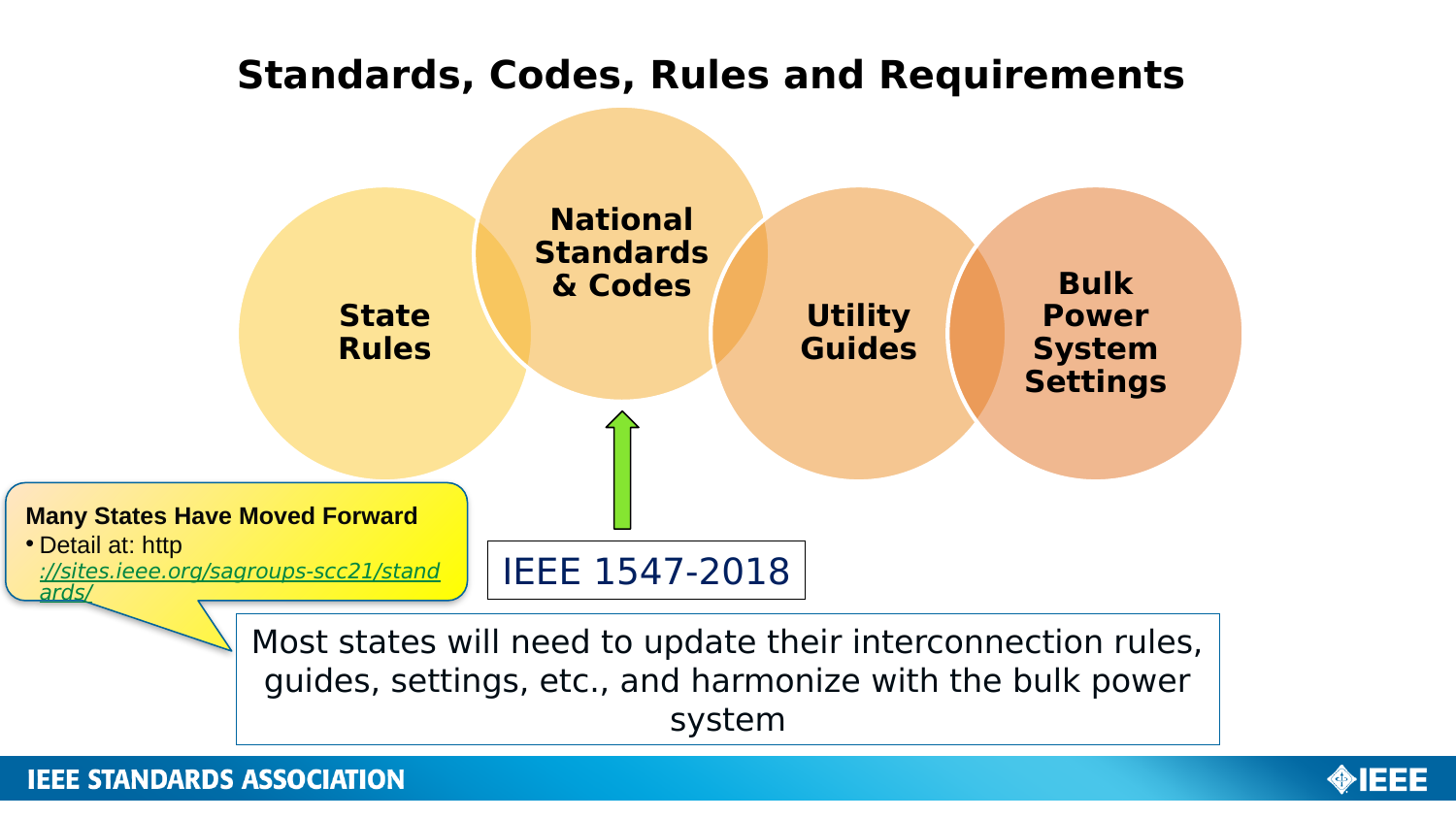

State Rules
National Standards & Codes
Utility Guides
Bulk Power System Settings
# Standards, Codes, Rules and Requirements

Many States Have Moved Forward
Detail at: http://sites.ieee.org/sagroups-scc21/standards/
IEEE 1547-2018
Most states will need to update their interconnection rules, guides, settings, etc., and harmonize with the bulk power system